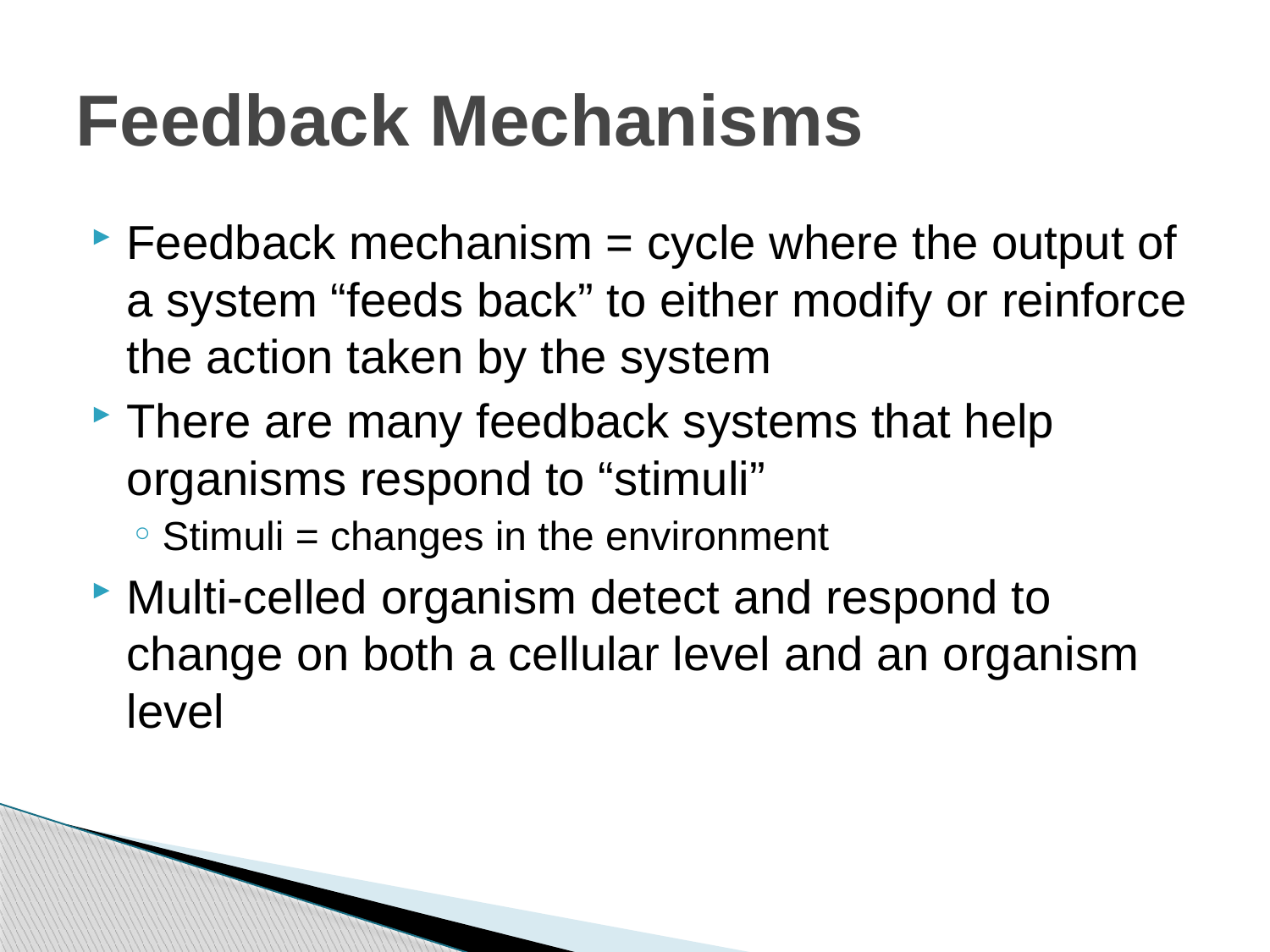

# Feedback Mechanisms
Feedback mechanism = cycle where the output of a system “feeds back” to either modify or reinforce the action taken by the system
There are many feedback systems that help organisms respond to “stimuli”
Stimuli = changes in the environment
Multi-celled organism detect and respond to change on both a cellular level and an organism level